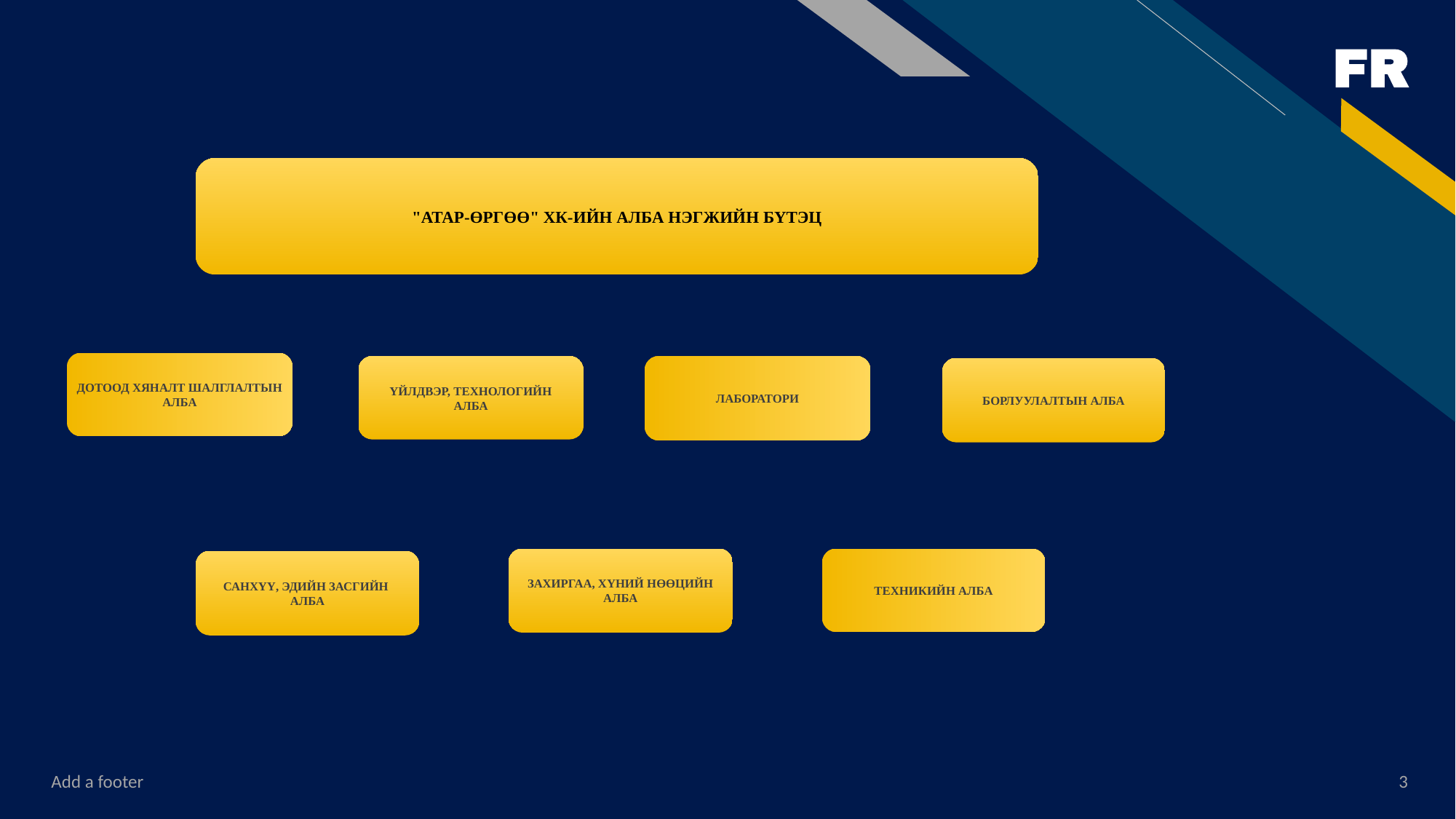

"АТАР-ӨРГӨӨ" ХК-ИЙН АЛБА НЭГЖИЙН БҮТЭЦ
ДОТООД ХЯНАЛТ ШАЛГЛАЛТЫН АЛБА
ЛАБОРАТОРИ
ҮЙЛДВЭР, ТЕХНОЛОГИЙН АЛБА
БОРЛУУЛАЛТЫН АЛБА
ТЕХНИКИЙН АЛБА
ЗАХИРГАА, ХҮНИЙ НӨӨЦИЙН АЛБА
САНХҮҮ, ЭДИЙН ЗАСГИЙН  АЛБА
Add a footer
3